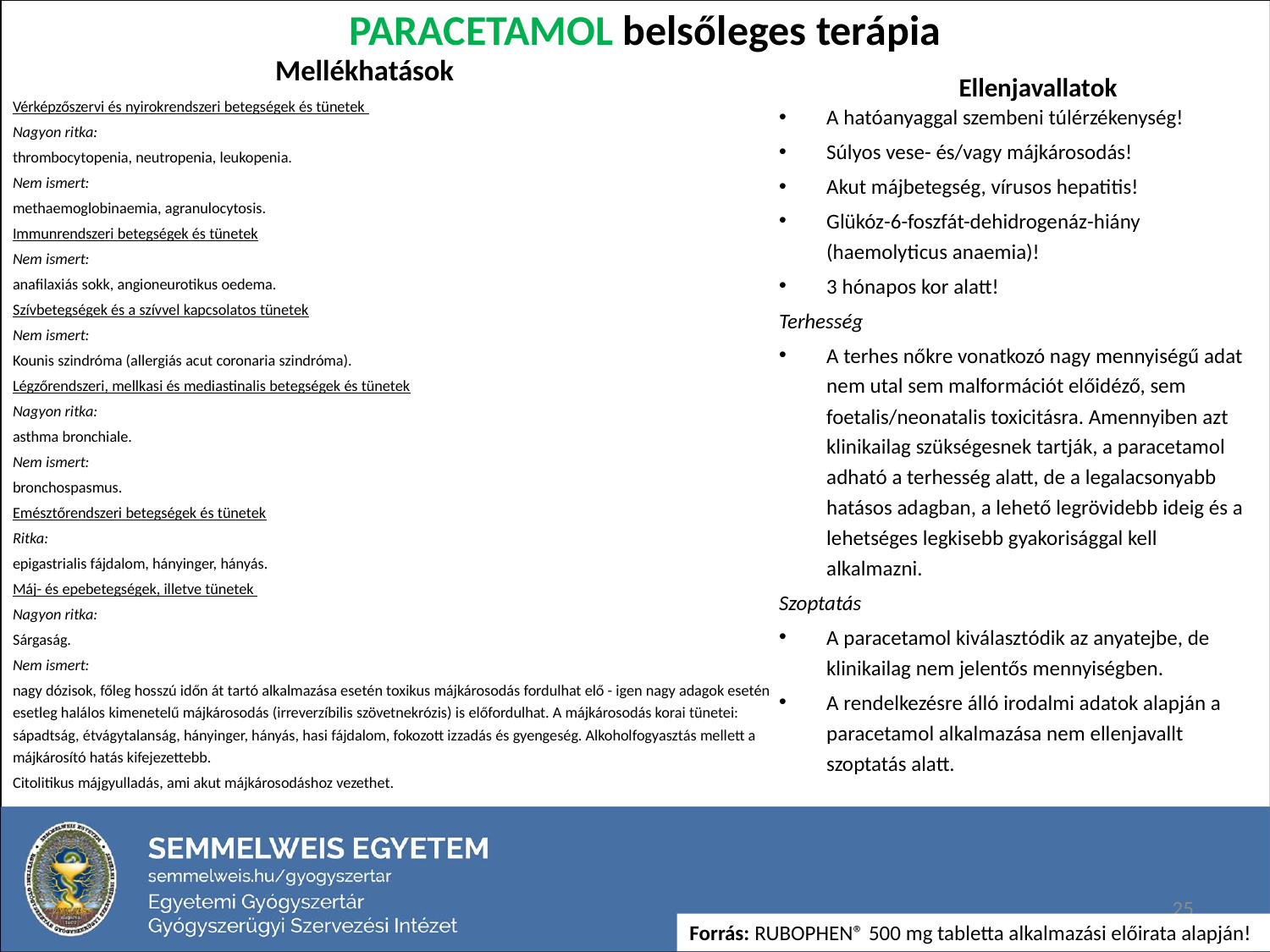

# Paracetamol belsőleges terápia
Mellékhatások
Ellenjavallatok
Vérképzőszervi és nyirokrendszeri betegségek és tünetek
Nagyon ritka:
thrombocytopenia, neutropenia, leukopenia.
Nem ismert:
methaemoglobinaemia, agranulocytosis.
Immunrendszeri betegségek és tünetek
Nem ismert:
anafilaxiás sokk, angioneurotikus oedema.
Szívbetegségek és a szívvel kapcsolatos tünetek
Nem ismert:
Kounis szindróma (allergiás acut coronaria szindróma).
Légzőrendszeri, mellkasi és mediastinalis betegségek és tünetek
Nagyon ritka:
asthma bronchiale.
Nem ismert:
bronchospasmus.
Emésztőrendszeri betegségek és tünetek
Ritka:
epigastrialis fájdalom, hányinger, hányás.
Máj- és epebetegségek, illetve tünetek
Nagyon ritka:
Sárgaság.
Nem ismert:
nagy dózisok, főleg hosszú időn át tartó alkalmazása esetén toxikus májkárosodás fordulhat elő - igen nagy adagok esetén esetleg halálos kimenetelű májkárosodás (irreverzíbilis szövetnekrózis) is előfordulhat. A májkárosodás korai tünetei: sápadtság, étvágytalanság, hányinger, hányás, hasi fájdalom, fokozott izzadás és gyengeség. Alkoholfogyasztás mellett a májkárosító hatás kifejezettebb.
Citolitikus májgyulladás, ami akut májkárosodáshoz vezethet.

A hatóanyaggal szembeni túlérzékenység!
Súlyos vese- és/vagy májkárosodás!
Akut májbetegség, vírusos hepatitis!
Glükóz-6-foszfát-dehidrogenáz-hiány (haemolyticus anaemia)!
3 hónapos kor alatt!
Terhesség
A terhes nőkre vonatkozó nagy mennyiségű adat nem utal sem malformációt előidéző, sem foetalis/neonatalis toxicitásra. Amennyiben azt klinikailag szükségesnek tartják, a paracetamol adható a terhesség alatt, de a legalacsonyabb hatásos adagban, a lehető legrövidebb ideig és a lehetséges legkisebb gyakorisággal kell alkalmazni.
Szoptatás
A paracetamol kiválasztódik az anyatejbe, de klinikailag nem jelentős mennyiségben.
A rendelkezésre álló irodalmi adatok alapján a paracetamol alkalmazása nem ellenjavallt szoptatás alatt.

25
Forrás: RUBOPHEN® 500 mg tabletta alkalmazási előirata alapján!